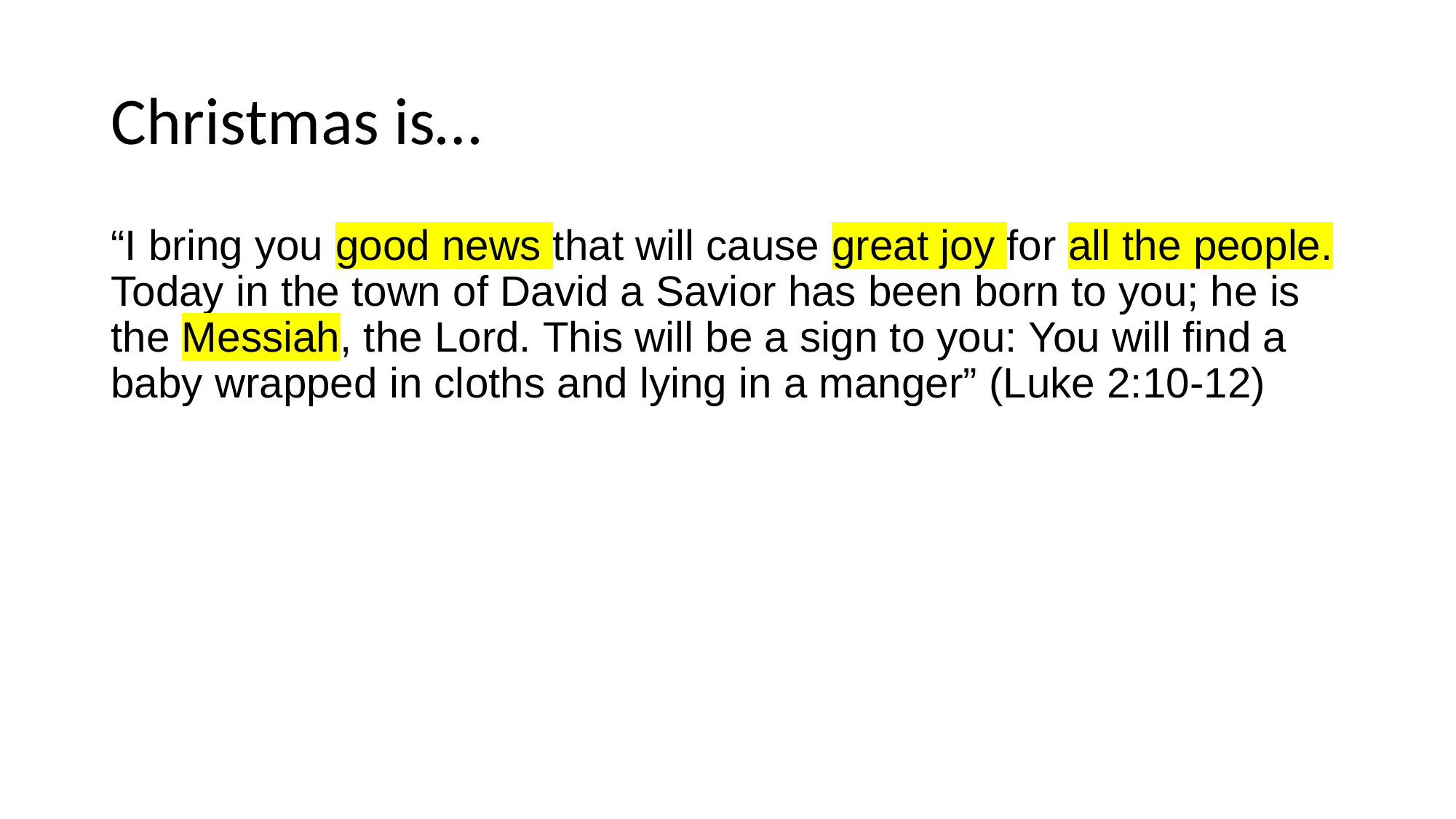

# Christmas is…
“I bring you good news that will cause great joy for all the people. Today in the town of David a Savior has been born to you; he is the Messiah, the Lord. This will be a sign to you: You will find a baby wrapped in cloths and lying in a manger” (Luke 2:10-12)